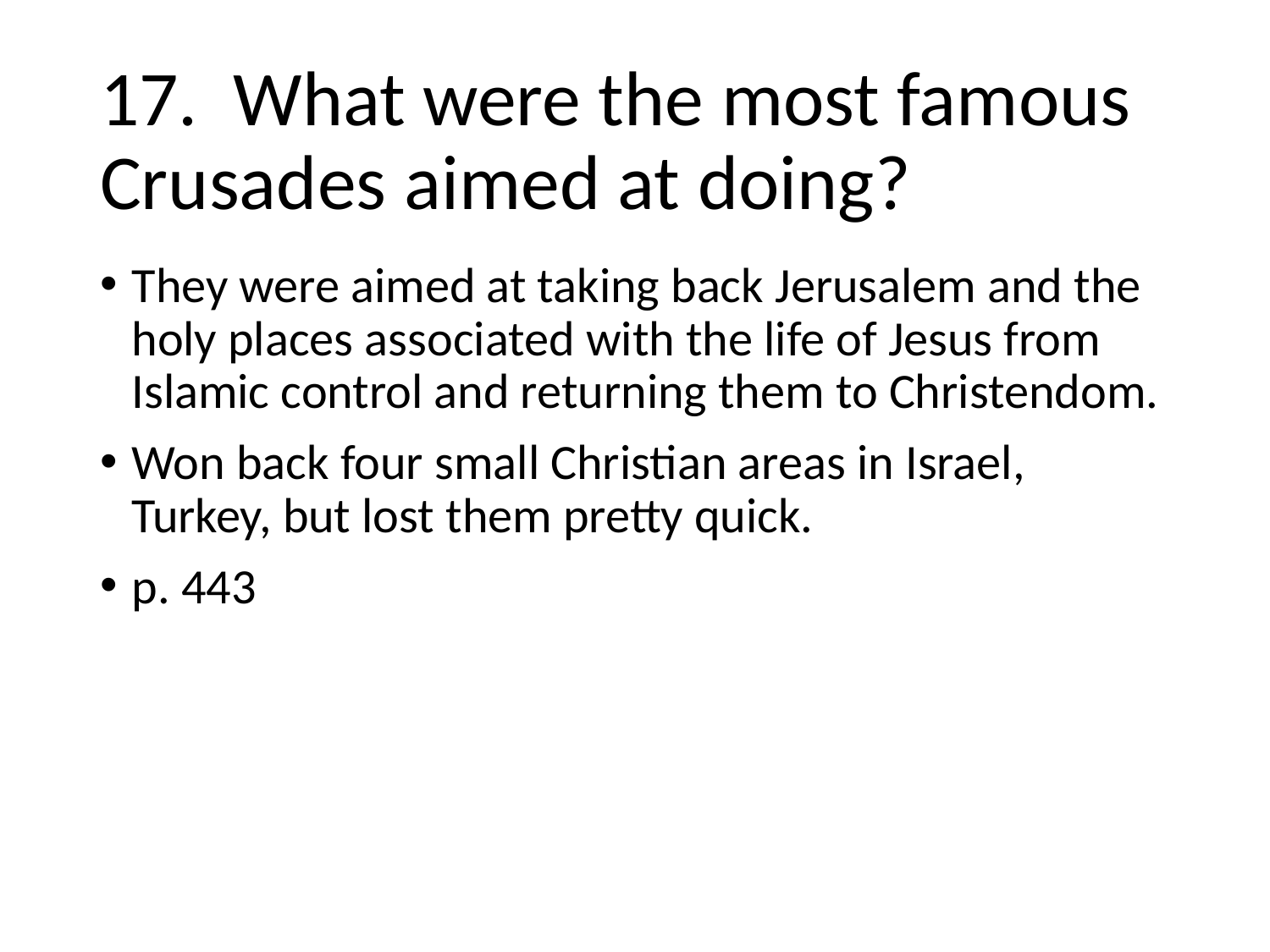

# 17.  What were the most famous Crusades aimed at doing?
They were aimed at taking back Jerusalem and the holy places associated with the life of Jesus from Islamic control and returning them to Christendom.
Won back four small Christian areas in Israel, Turkey, but lost them pretty quick.
p. 443